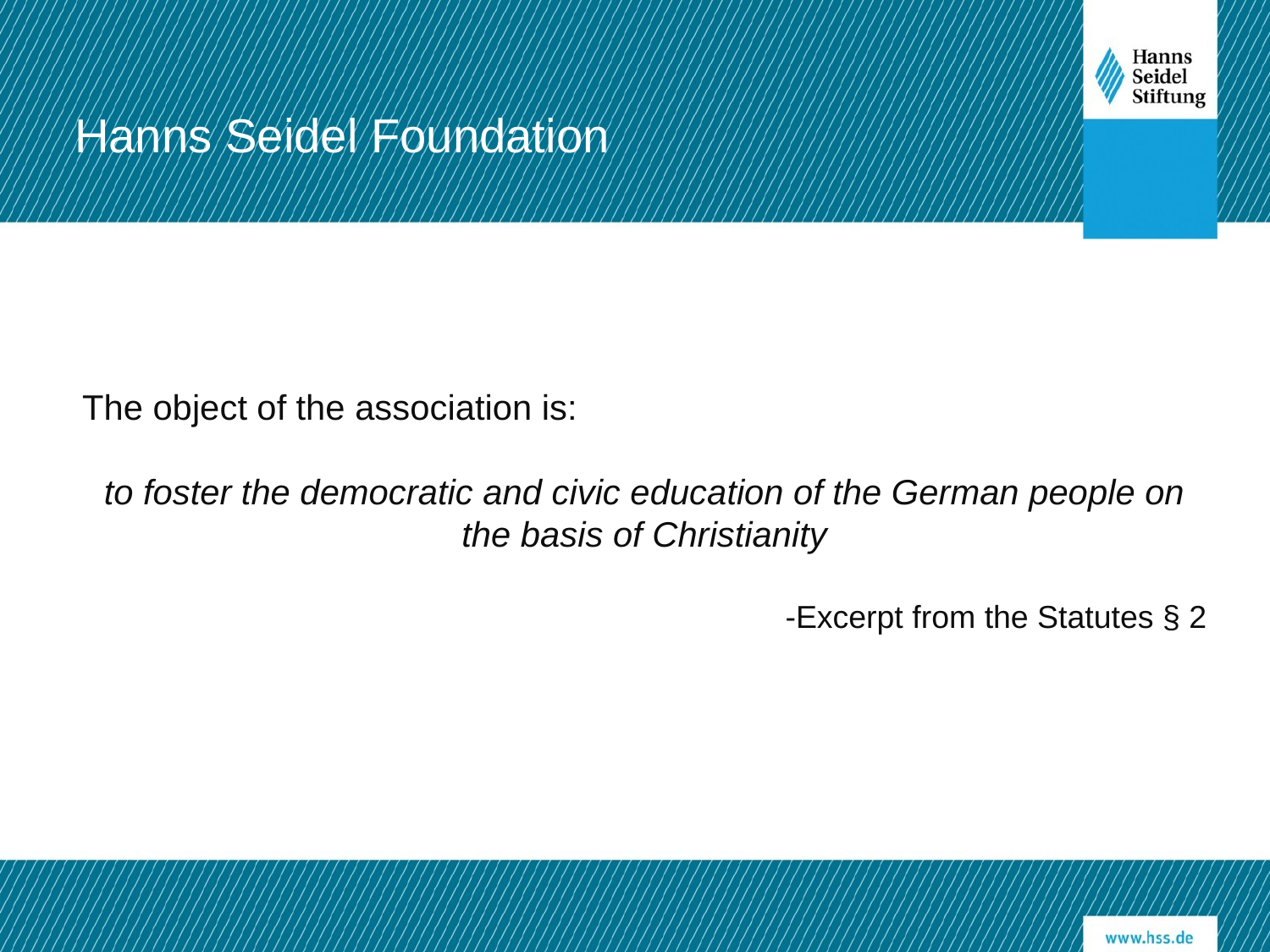

Hanns Seidel Foundation
The object of the association is:

to foster the democratic and civic education of the German people on the basis of Christianity

-Excerpt from the Statutes § 2